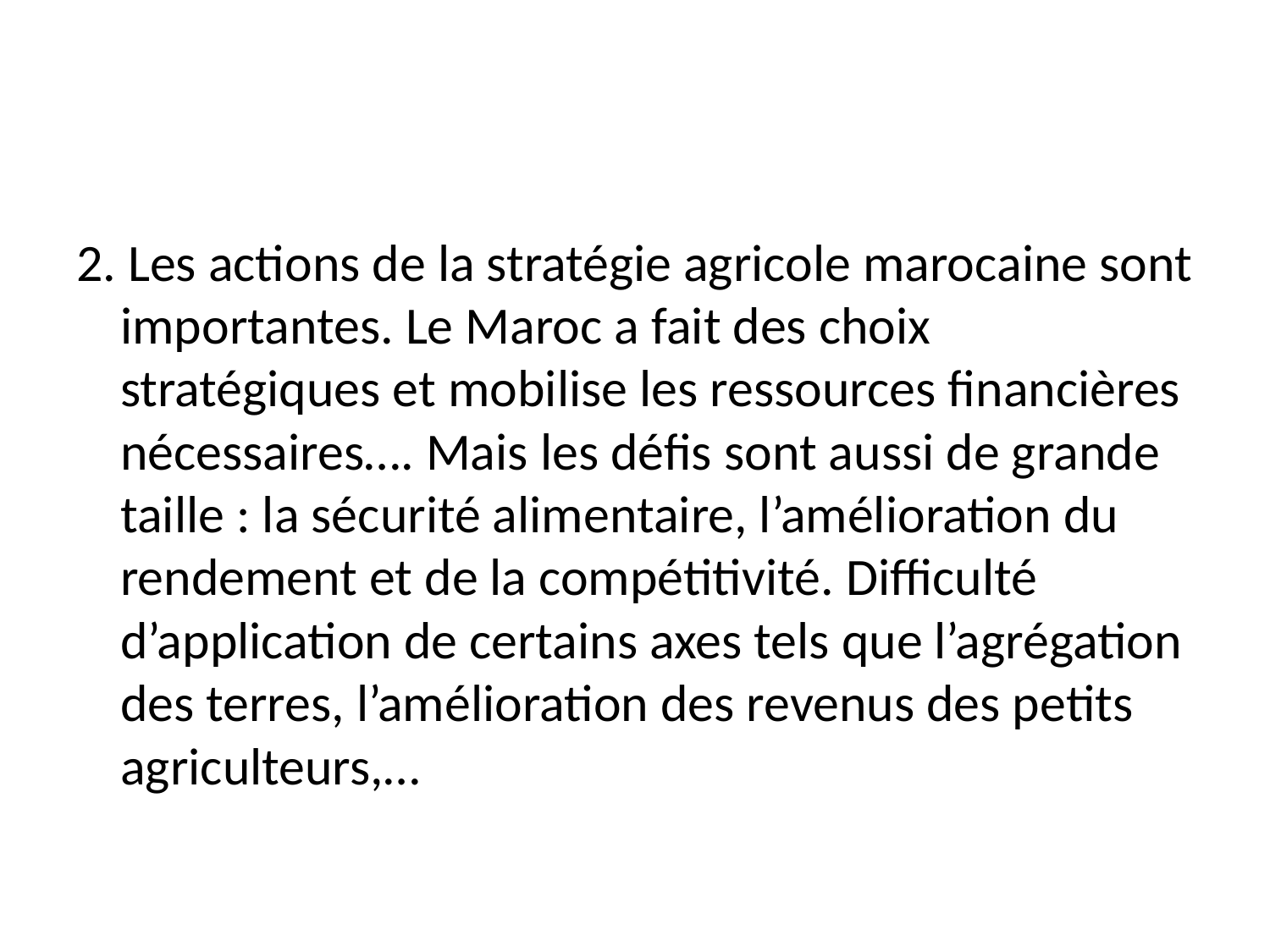

#
2. Les actions de la stratégie agricole marocaine sont importantes. Le Maroc a fait des choix stratégiques et mobilise les ressources financières nécessaires…. Mais les défis sont aussi de grande taille : la sécurité alimentaire, l’amélioration du rendement et de la compétitivité. Difficulté d’application de certains axes tels que l’agrégation des terres, l’amélioration des revenus des petits agriculteurs,…